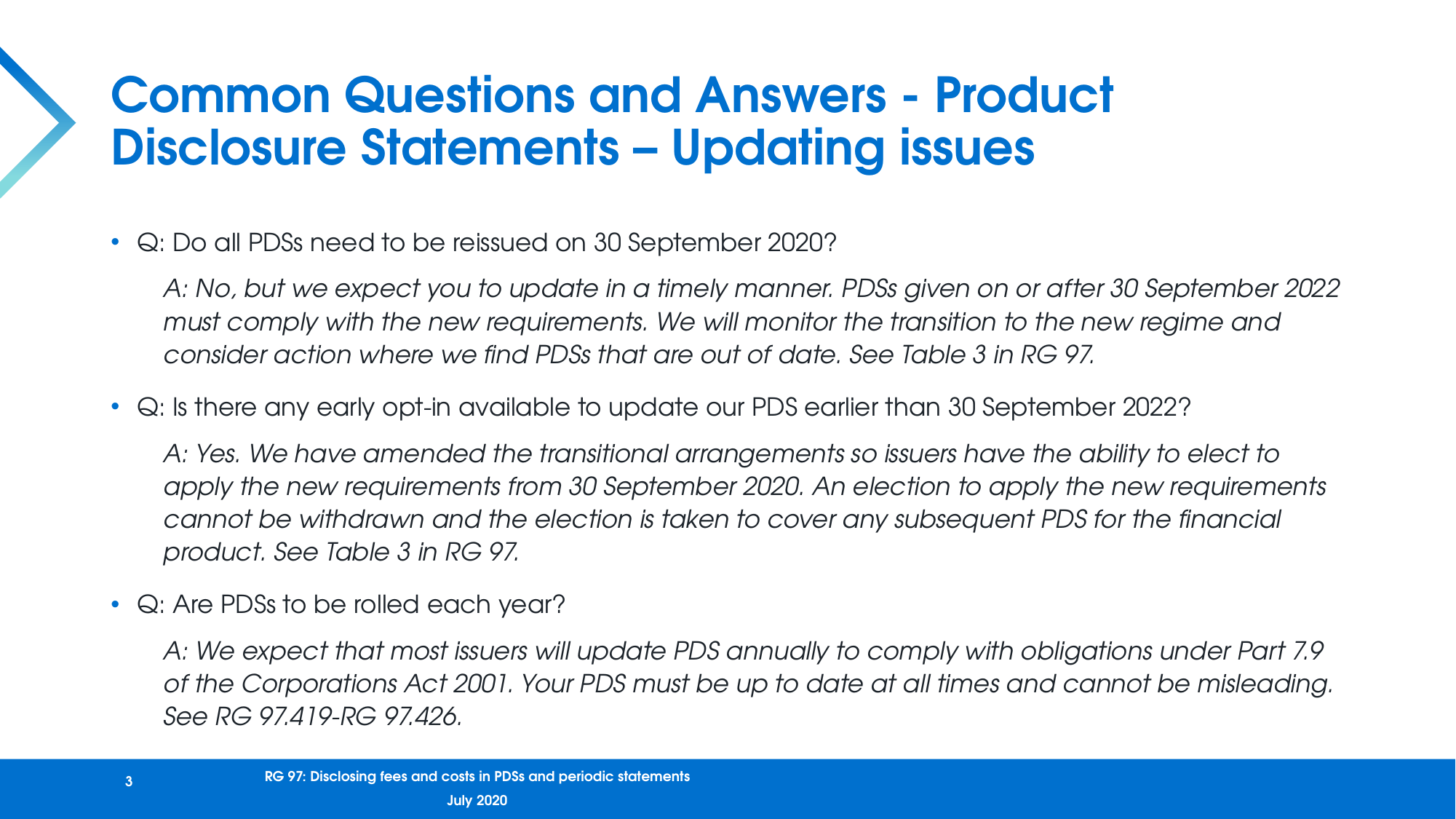

# Common Questions and Answers - Product Disclosure Statements – Updating issues
Q: Do all PDSs need to be reissued on 30 September 2020?
A: No, but we expect you to update in a timely manner. PDSs given on or after 30 September 2022 must comply with the new requirements. We will monitor the transition to the new regime and consider action where we find PDSs that are out of date. See Table 3 in RG 97.
Q: Is there any early opt-in available to update our PDS earlier than 30 September 2022?
A: Yes. We have amended the transitional arrangements so issuers have the ability to elect to apply the new requirements from 30 September 2020. An election to apply the new requirements cannot be withdrawn and the election is taken to cover any subsequent PDS for the financial product. See Table 3 in RG 97.
Q: Are PDSs to be rolled each year?
A: We expect that most issuers will update PDS annually to comply with obligations under Part 7.9 of the Corporations Act 2001. Your PDS must be up to date at all times and cannot be misleading. See RG 97.419-RG 97.426.
3
RG 97: Disclosing fees and costs in PDSs and periodic statements
July 2020